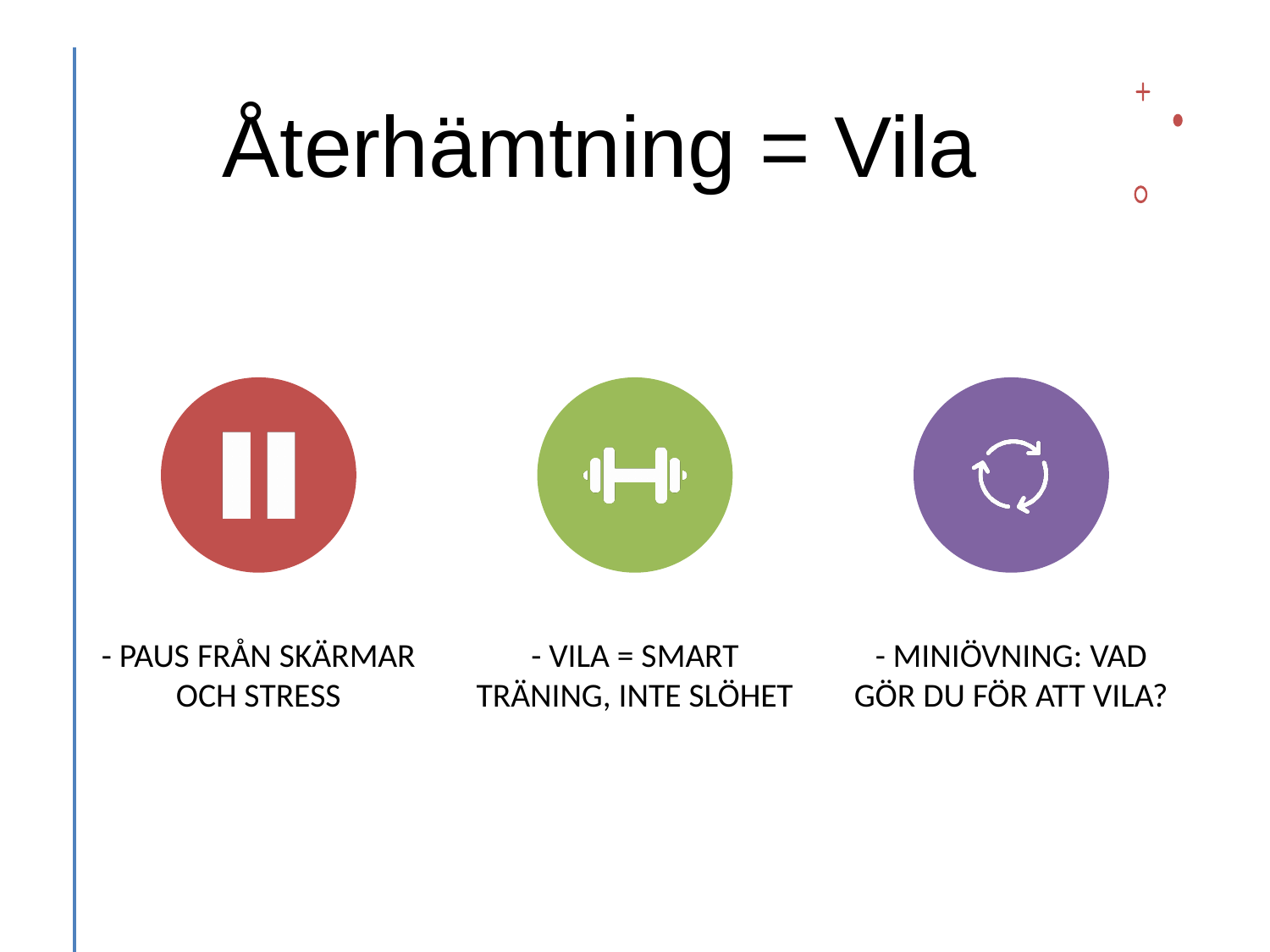

# Återhämtning = Vila

- Paus från skärmar och stress
- Vila = smart träning, inte slöhet
- Miniövning: Vad gör du för att vila?